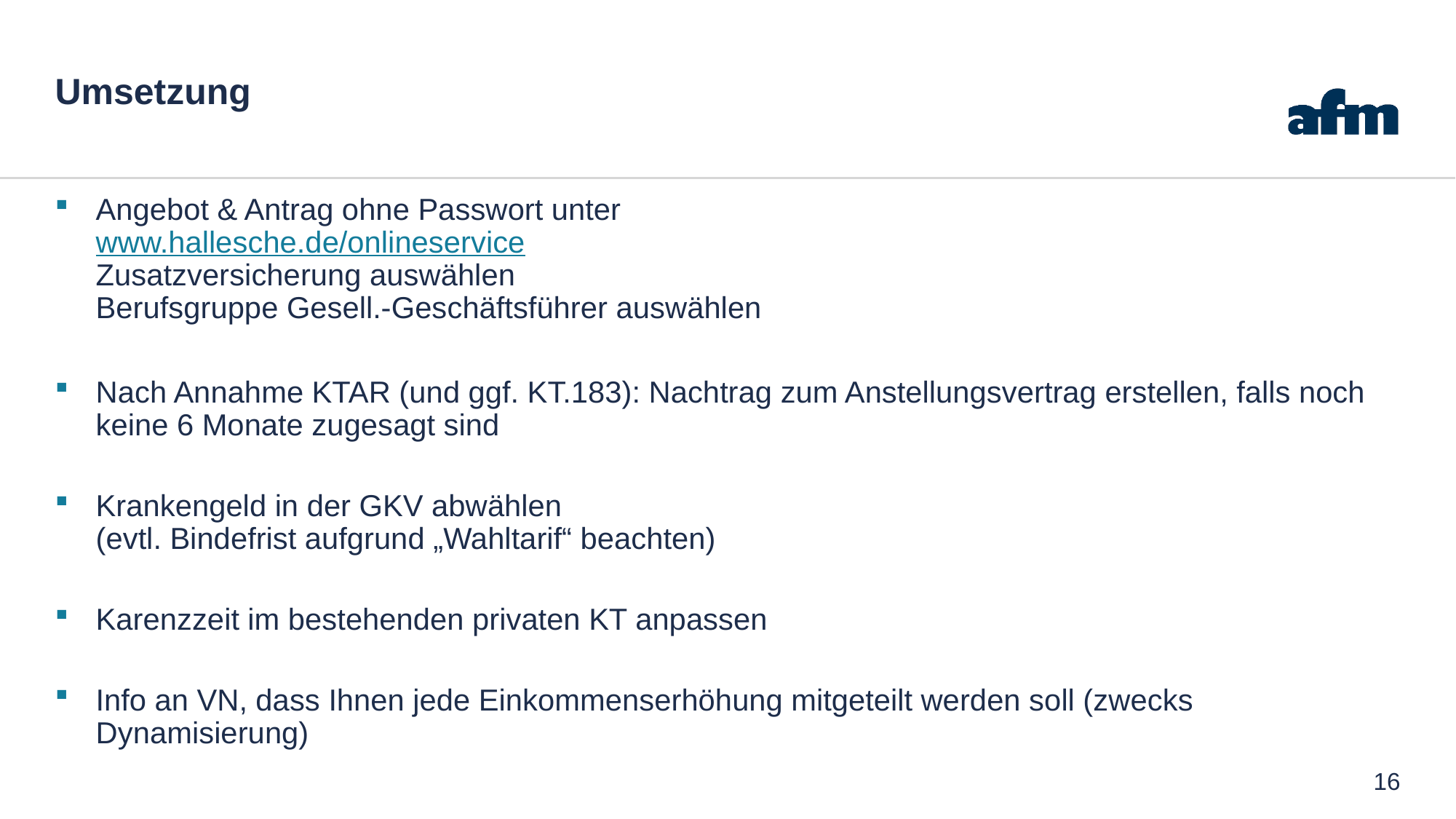

# Umsetzung
Angebot & Antrag ohne Passwort unter
www.hallesche.de/onlineservice
Zusatzversicherung auswählen
Berufsgruppe Gesell.-Geschäftsführer auswählen
Nach Annahme KTAR (und ggf. KT.183): Nachtrag zum Anstellungsvertrag erstellen, falls noch keine 6 Monate zugesagt sind
Krankengeld in der GKV abwählen
(evtl. Bindefrist aufgrund „Wahltarif“ beachten)
Karenzzeit im bestehenden privaten KT anpassen
Info an VN, dass Ihnen jede Einkommenserhöhung mitgeteilt werden soll (zwecks Dynamisierung)

16